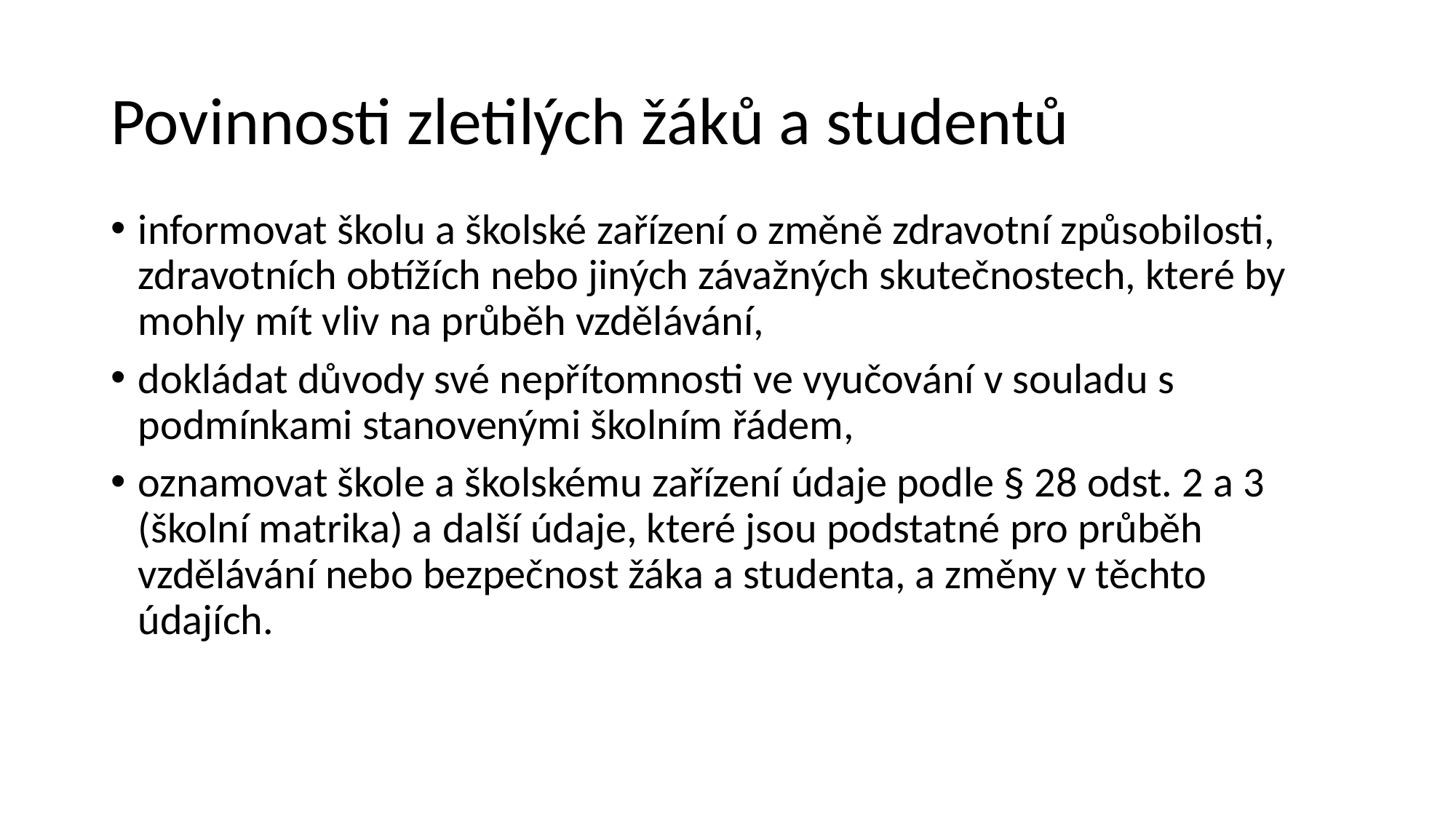

# Povinnosti zletilých žáků a studentů
informovat školu a školské zařízení o změně zdravotní způsobilosti, zdravotních obtížích nebo jiných závažných skutečnostech, které by mohly mít vliv na průběh vzdělávání,
dokládat důvody své nepřítomnosti ve vyučování v souladu s podmínkami stanovenými školním řádem,
oznamovat škole a školskému zařízení údaje podle § 28 odst. 2 a 3 (školní matrika) a další údaje, které jsou podstatné pro průběh vzdělávání nebo bezpečnost žáka a studenta, a změny v těchto údajích.